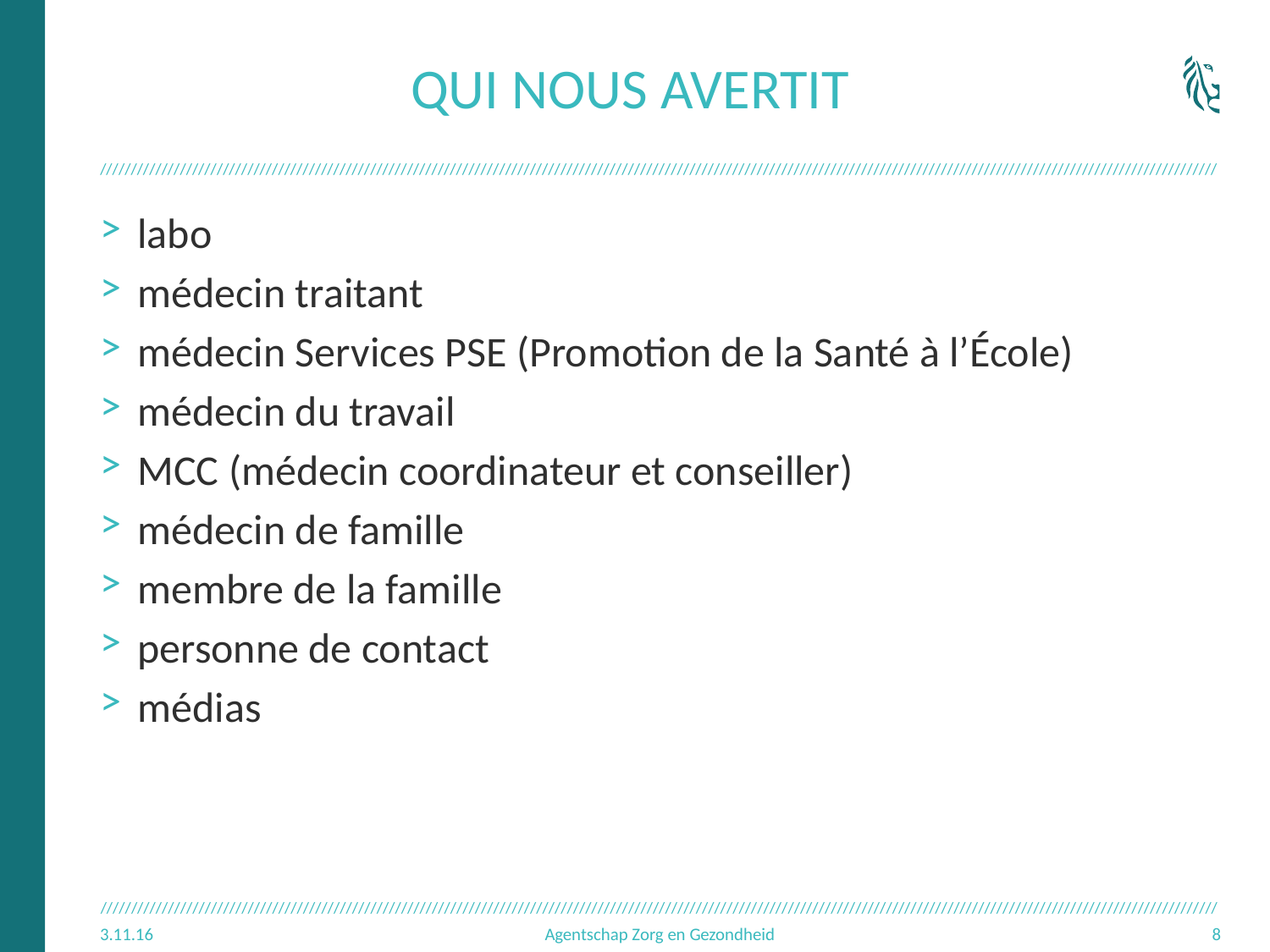

# Qui nous avertit
labo
médecin traitant
médecin Services PSE (Promotion de la Santé à l’École)
médecin du travail
MCC (médecin coordinateur et conseiller)
médecin de famille
membre de la famille
personne de contact
médias

3.11.16
Agentschap Zorg en Gezondheid
8